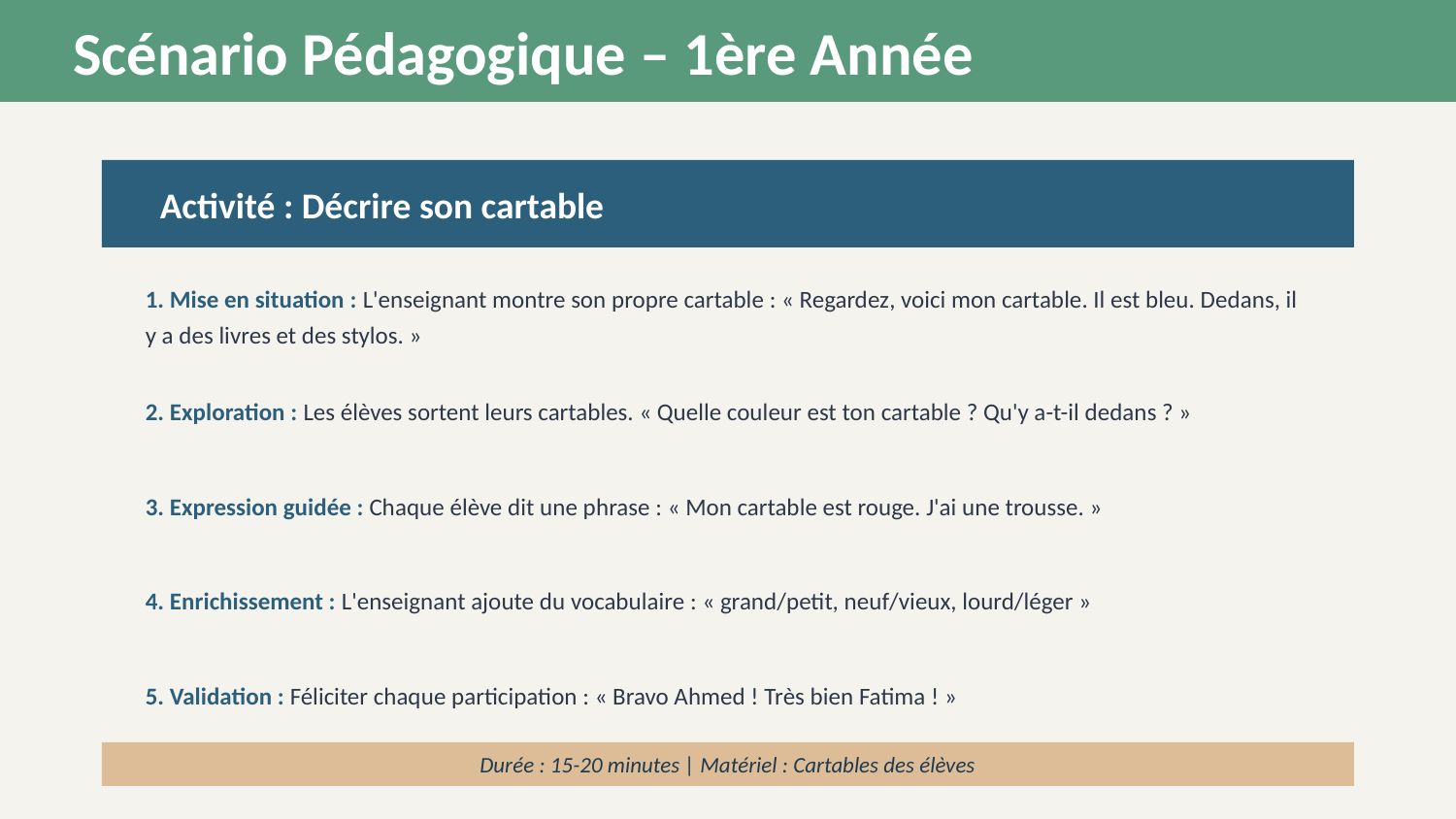

Scénario Pédagogique – 1ère Année

Activité : Décrire son cartable
1. Mise en situation : L'enseignant montre son propre cartable : « Regardez, voici mon cartable. Il est bleu. Dedans, il y a des livres et des stylos. »
2. Exploration : Les élèves sortent leurs cartables. « Quelle couleur est ton cartable ? Qu'y a-t-il dedans ? »
3. Expression guidée : Chaque élève dit une phrase : « Mon cartable est rouge. J'ai une trousse. »
4. Enrichissement : L'enseignant ajoute du vocabulaire : « grand/petit, neuf/vieux, lourd/léger »
5. Validation : Féliciter chaque participation : « Bravo Ahmed ! Très bien Fatima ! »

Durée : 15-20 minutes | Matériel : Cartables des élèves